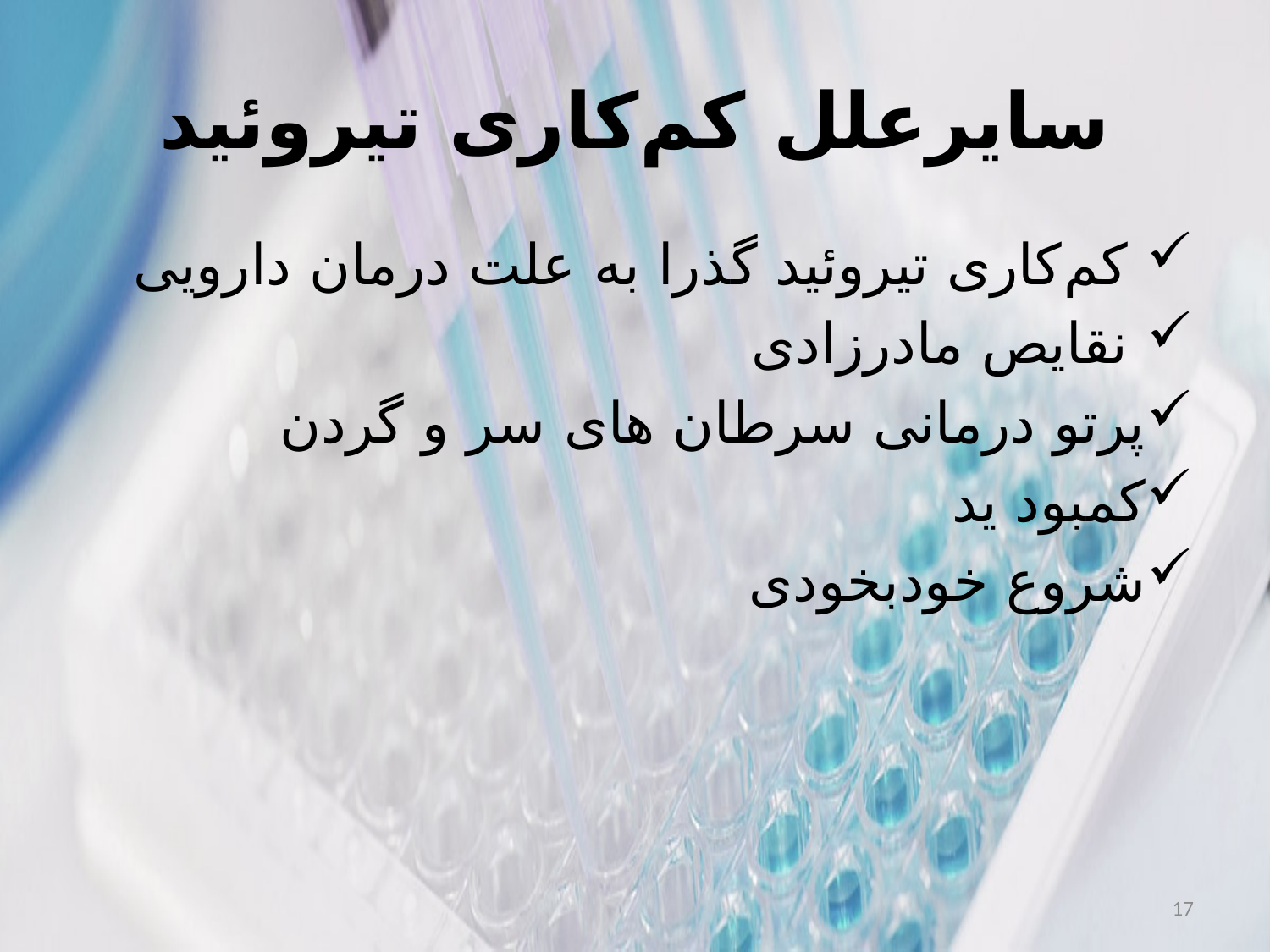

# سایرعلل کم‌کاری تیروئید
 کم‌کاری تیروئید گذرا به علت درمان دارویی
 نقایص مادرزادی
پرتو درمانی سرطان های سر و گردن
کمبود ید
شروع خودبخودی
17